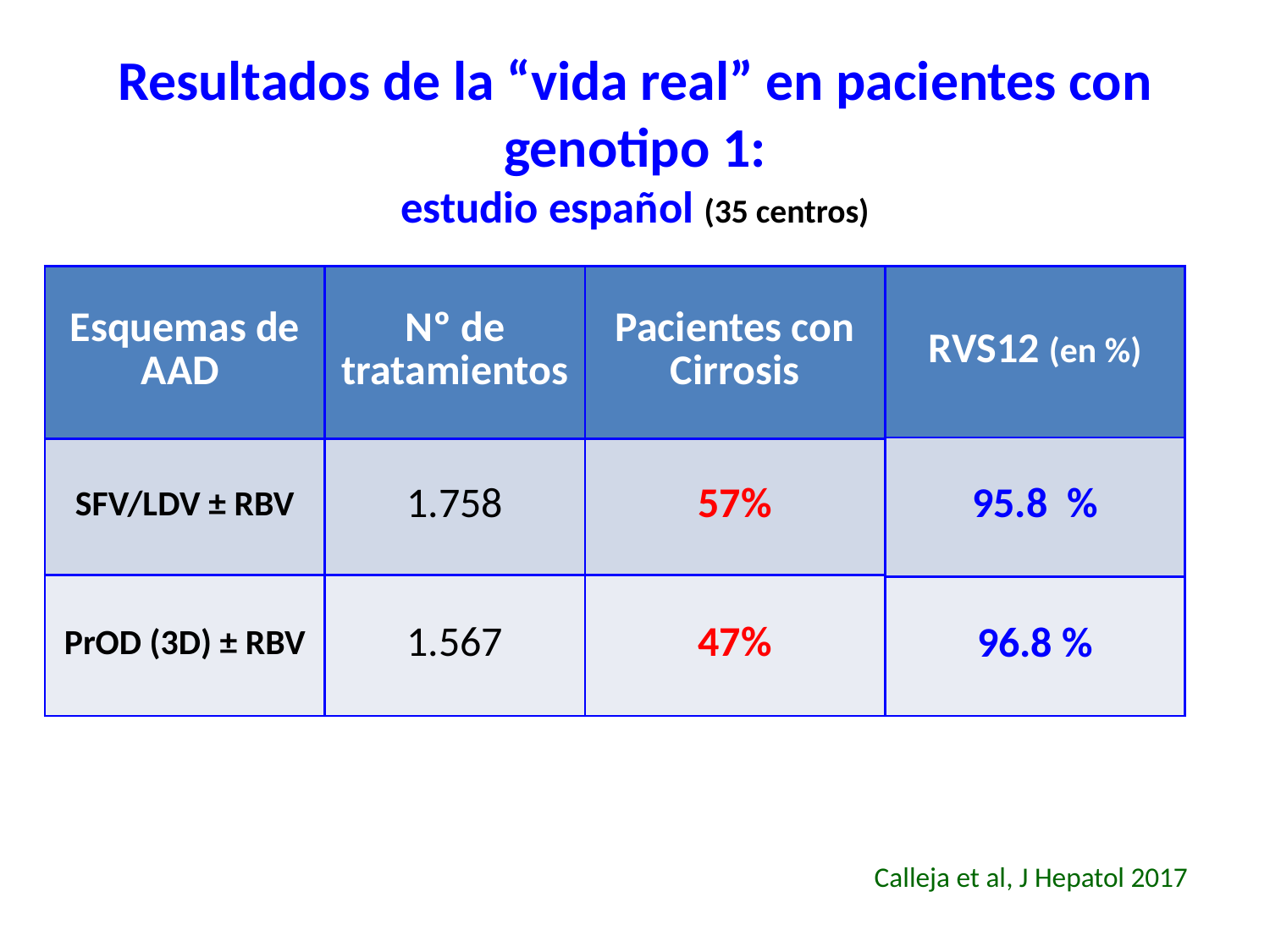

# Resultados de la “vida real” en pacientes con genotipo 1: estudio español (35 centros)
| Esquemas de AAD | Nº de tratamientos | Pacientes con Cirrosis |
| --- | --- | --- |
| SFV/LDV ± RBV | 1.758 | 57% |
| PrOD (3D) ± RBV | 1.567 | 47% |
| RVS12 (en %) |
| --- |
| 95.8 % |
| 96.8 % |
Calleja et al, J Hepatol 2017